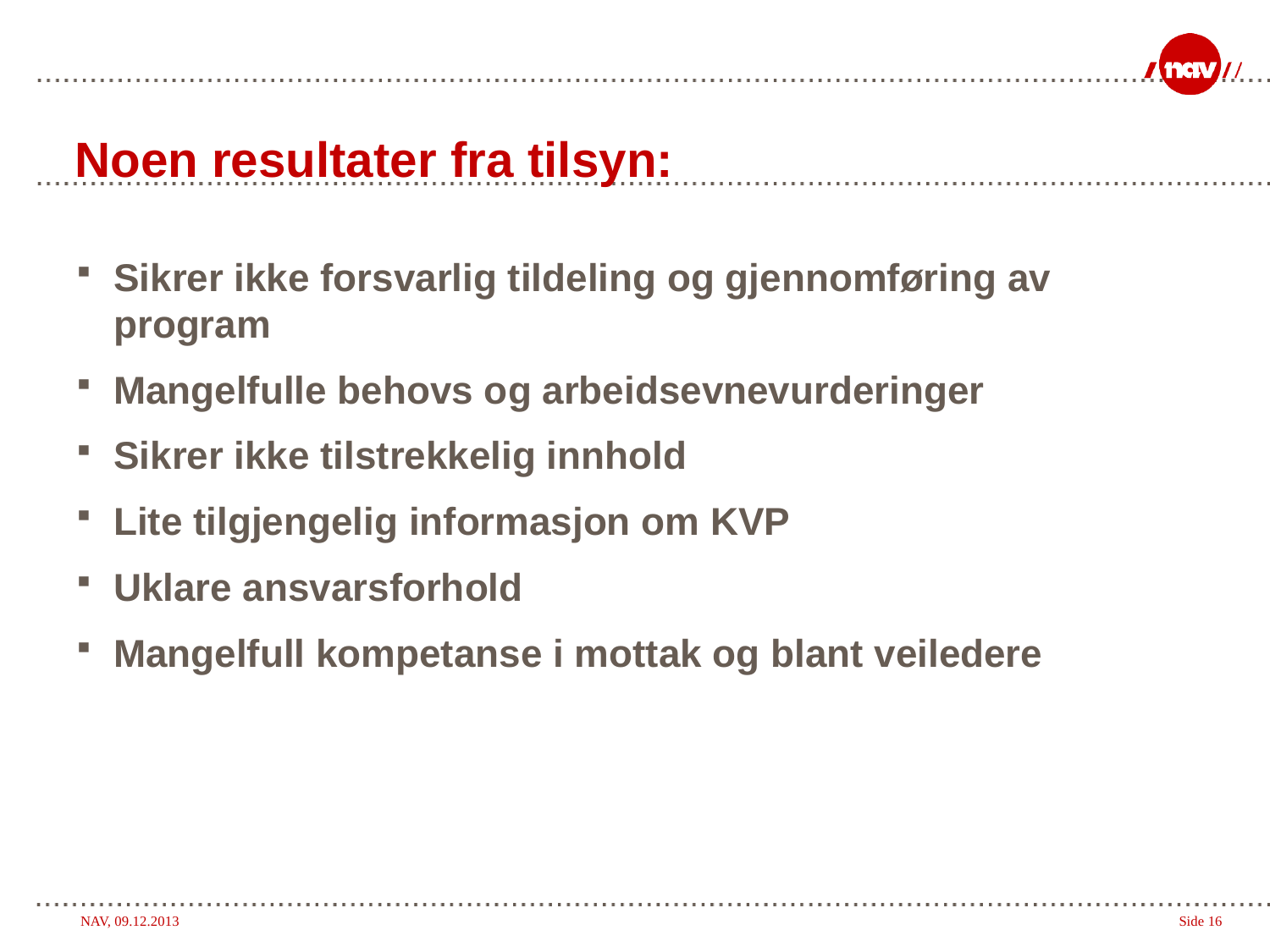

# Noen resultater fra tilsyn:
Sikrer ikke forsvarlig tildeling og gjennomføring av program
Mangelfulle behovs og arbeidsevnevurderinger
Sikrer ikke tilstrekkelig innhold
Lite tilgjengelig informasjon om KVP
Uklare ansvarsforhold
Mangelfull kompetanse i mottak og blant veiledere